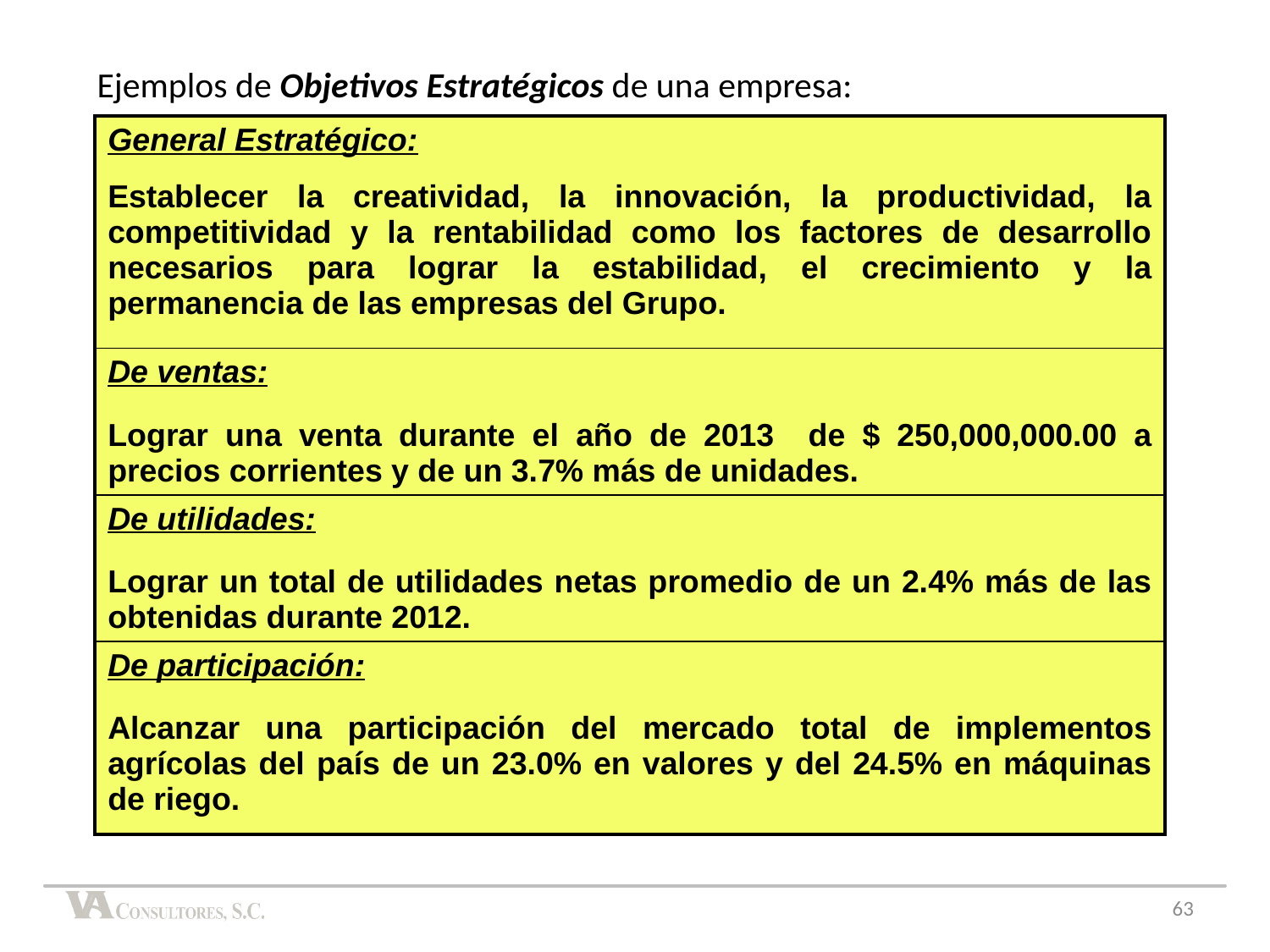

Ejemplos de Objetivos Estratégicos de una empresa:
| General Estratégico: Establecer la creatividad, la innovación, la productividad, la competitividad y la rentabilidad como los factores de desarrollo necesarios para lograr la estabilidad, el crecimiento y la permanencia de las empresas del Grupo. |
| --- |
| De ventas: Lograr una venta durante el año de 2013 de $ 250,000,000.00 a precios corrientes y de un 3.7% más de unidades. |
| De utilidades: Lograr un total de utilidades netas promedio de un 2.4% más de las obtenidas durante 2012. |
| De participación: Alcanzar una participación del mercado total de implementos agrícolas del país de un 23.0% en valores y del 24.5% en máquinas de riego. |
63